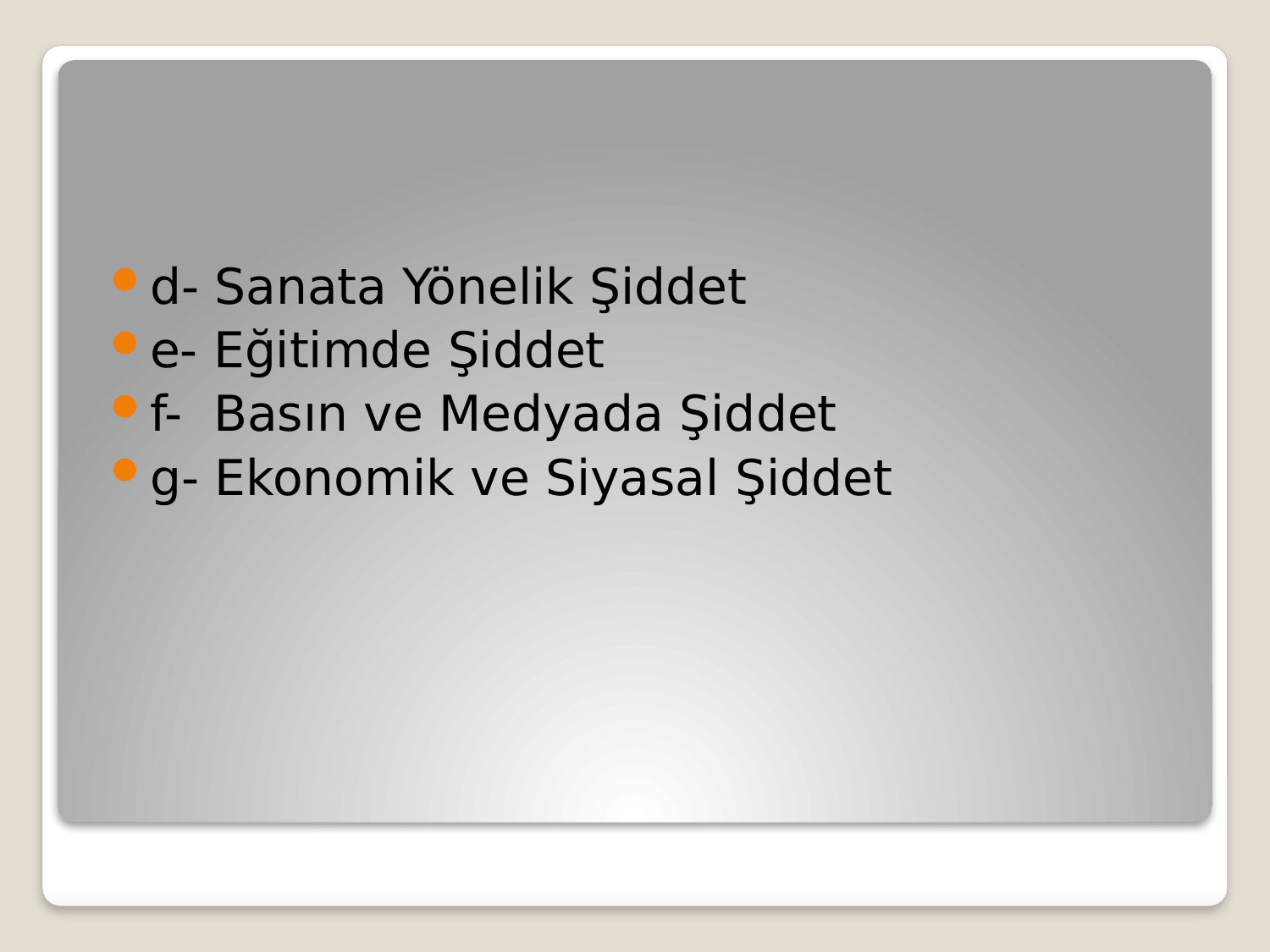

d- Sanata Yönelik Şiddet
e- Eğitimde Şiddet
f-  Basın ve Medyada Şiddet
g- Ekonomik ve Siyasal Şiddet